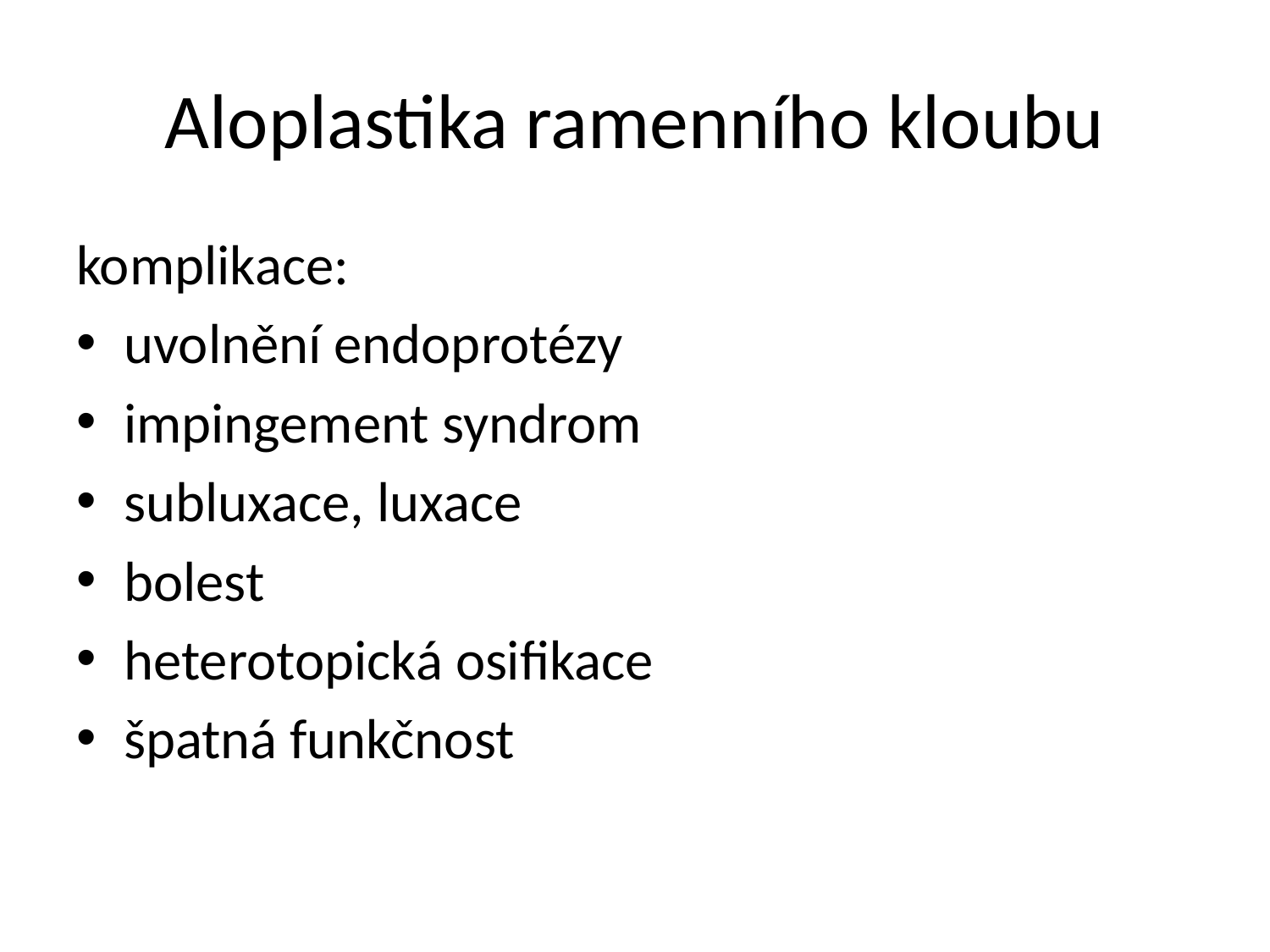

# Aloplastika ramenního kloubu
komplikace:
uvolnění endoprotézy
impingement syndrom
subluxace, luxace
bolest
heterotopická osifikace
špatná funkčnost